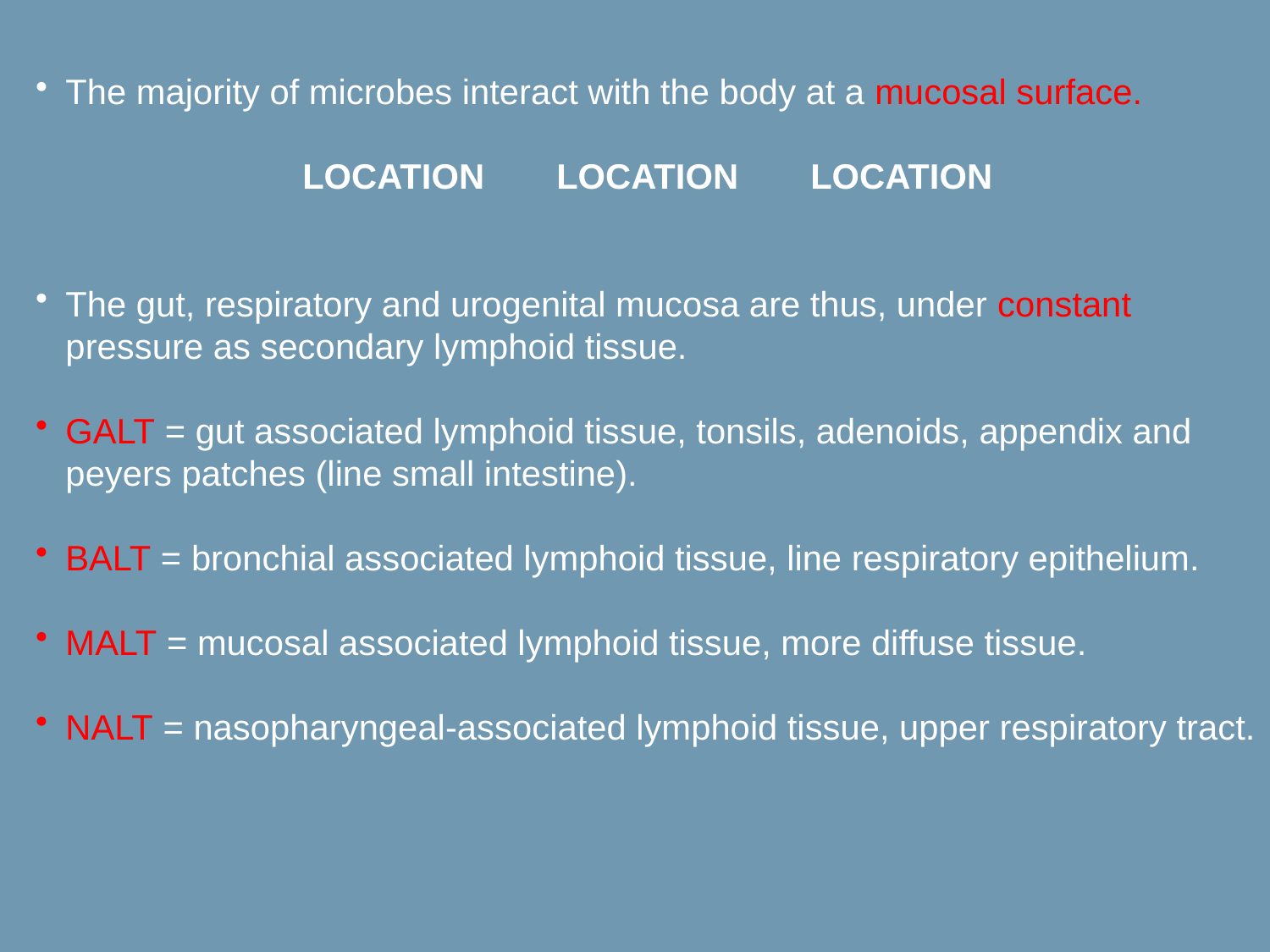

The majority of microbes interact with the body at a mucosal surface.

LOCATION 	LOCATION 	LOCATION

The gut, respiratory and urogenital mucosa are thus, under constant pressure as secondary lymphoid tissue.

GALT = gut associated lymphoid tissue, tonsils, adenoids, appendix and peyers patches (line small intestine).

BALT = bronchial associated lymphoid tissue, line respiratory epithelium.

MALT = mucosal associated lymphoid tissue, more diffuse tissue.

NALT = nasopharyngeal-associated lymphoid tissue, upper respiratory tract.